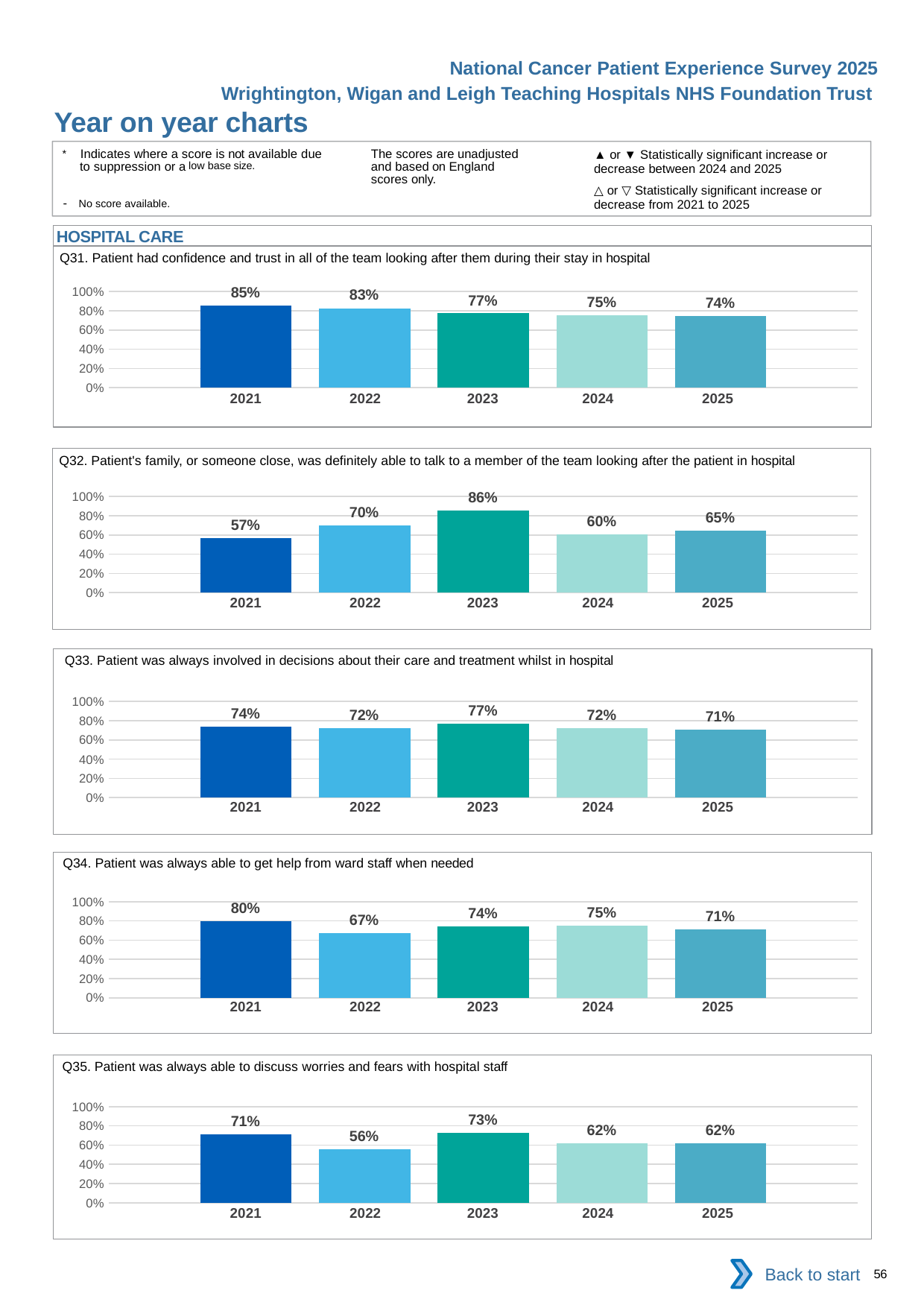

National Cancer Patient Experience Survey 2025
Wrightington, Wigan and Leigh Teaching Hospitals NHS Foundation Trust
Year on year charts (6)

The scores are unadjusted and based on England scores only.
*  Indicates where a score is not available due to suppression or a low base size.
- No score available.
▲ or ▼ Statistically significant increase or decrease between 2024 and 2025
△ or ▽ Statistically significant increase or decrease from 2021 to 2025
HOSPITAL CARE
Q31. Patient had confidence and trust in all of the team looking after them during their stay in hospital

### Chart

| Category | 2021 | 2022 | 2023 | 2024 | 2025 |
|---|---|---|---|---|---|
| Category 1 | 0.8518519 | 0.8269231 | 0.7727273 | 0.75 | 0.7435898 |
| 2021 | 2022 | 2023 | 2024 | 2025 |
| --- | --- | --- | --- | --- |
|  |  |  |  |  |
Q32. Patient's family, or someone close, was definitely able to talk to a member of the team looking after the patient in hospital

### Chart

| Category | 2021 | 2022 | 2023 | 2024 | 2025 |
|---|---|---|---|---|---|
| Category 1 | 0.5652174 | 0.7 | 0.8571429 | 0.6046512 | 0.6451613 |
| 2021 | 2022 | 2023 | 2024 | 2025 |
| --- | --- | --- | --- | --- |
|  |  |  |  |  |
Q33. Patient was always involved in decisions about their care and treatment whilst in hospital

### Chart

| Category | 2021 | 2022 | 2023 | 2024 | 2025 |
|---|---|---|---|---|---|
| Category 1 | 0.7407407 | 0.72 | 0.7727273 | 0.7234042 | 0.7105263 |
| 2021 | 2022 | 2023 | 2024 | 2025 |
| --- | --- | --- | --- | --- |
|  |  |  |  |  |
Q34. Patient was always able to get help from ward staff when needed

### Chart

| Category | 2021 | 2022 | 2023 | 2024 | 2025 |
|---|---|---|---|---|---|
| Category 1 | 0.7962963 | 0.6730769 | 0.7391304 | 0.75 | 0.7105263 |
| 2021 | 2022 | 2023 | 2024 | 2025 |
| --- | --- | --- | --- | --- |
|  |  |  |  |  |
Q35. Patient was always able to discuss worries and fears with hospital staff

### Chart

| Category | 2021 | 2022 | 2023 | 2024 | 2025 |
|---|---|---|---|---|---|
| Category 1 | 0.7115384 | 0.56 | 0.7272727 | 0.6222222 | 0.6216216 |
| 2021 | 2022 | 2023 | 2024 | 2025 |
| --- | --- | --- | --- | --- |
|  |  |  |  |  |
Back to start

56